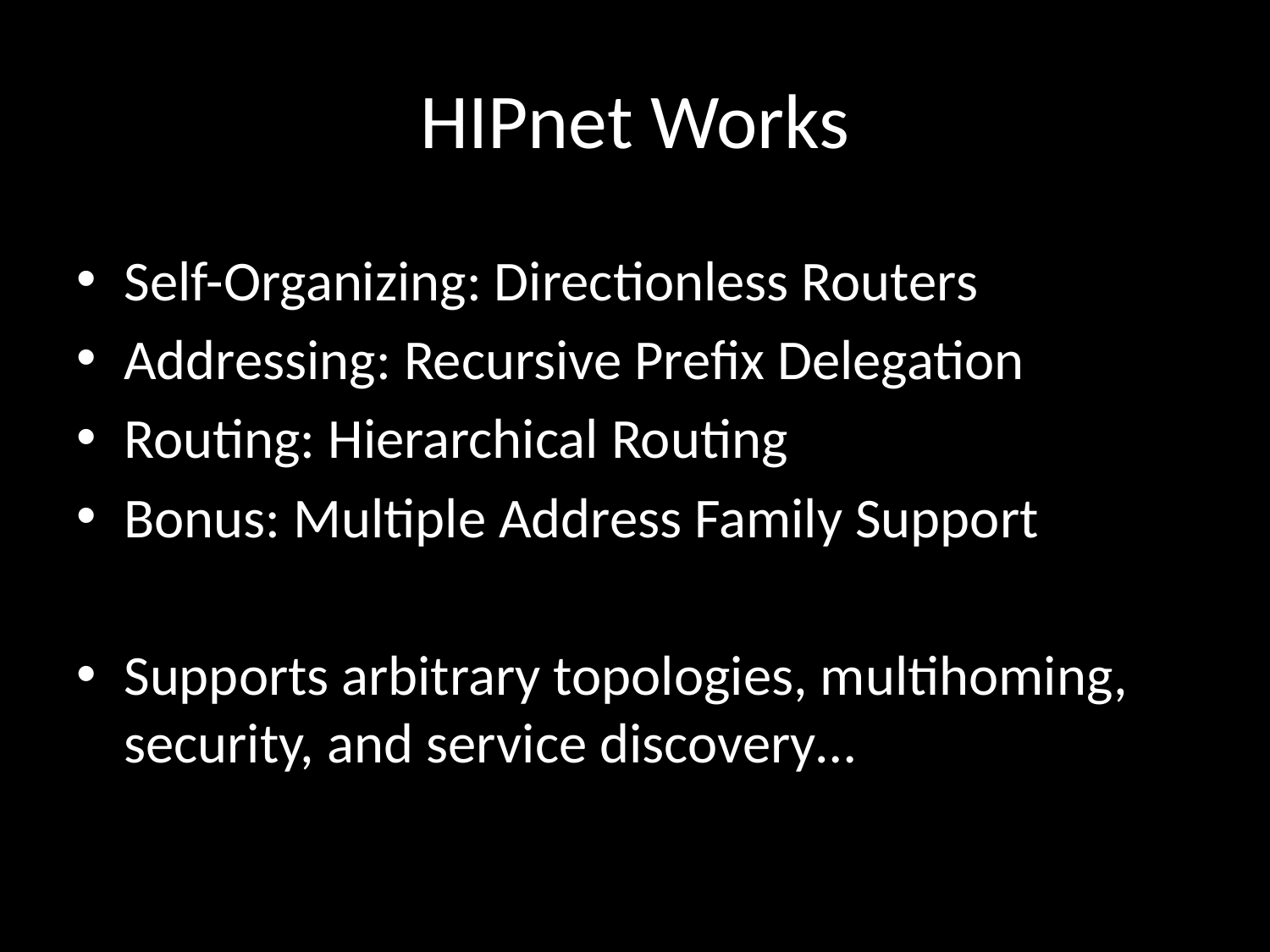

# HIPnet Works
Self-Organizing: Directionless Routers
Addressing: Recursive Prefix Delegation
Routing: Hierarchical Routing
Bonus: Multiple Address Family Support

Supports arbitrary topologies, multihoming, security, and service discovery…